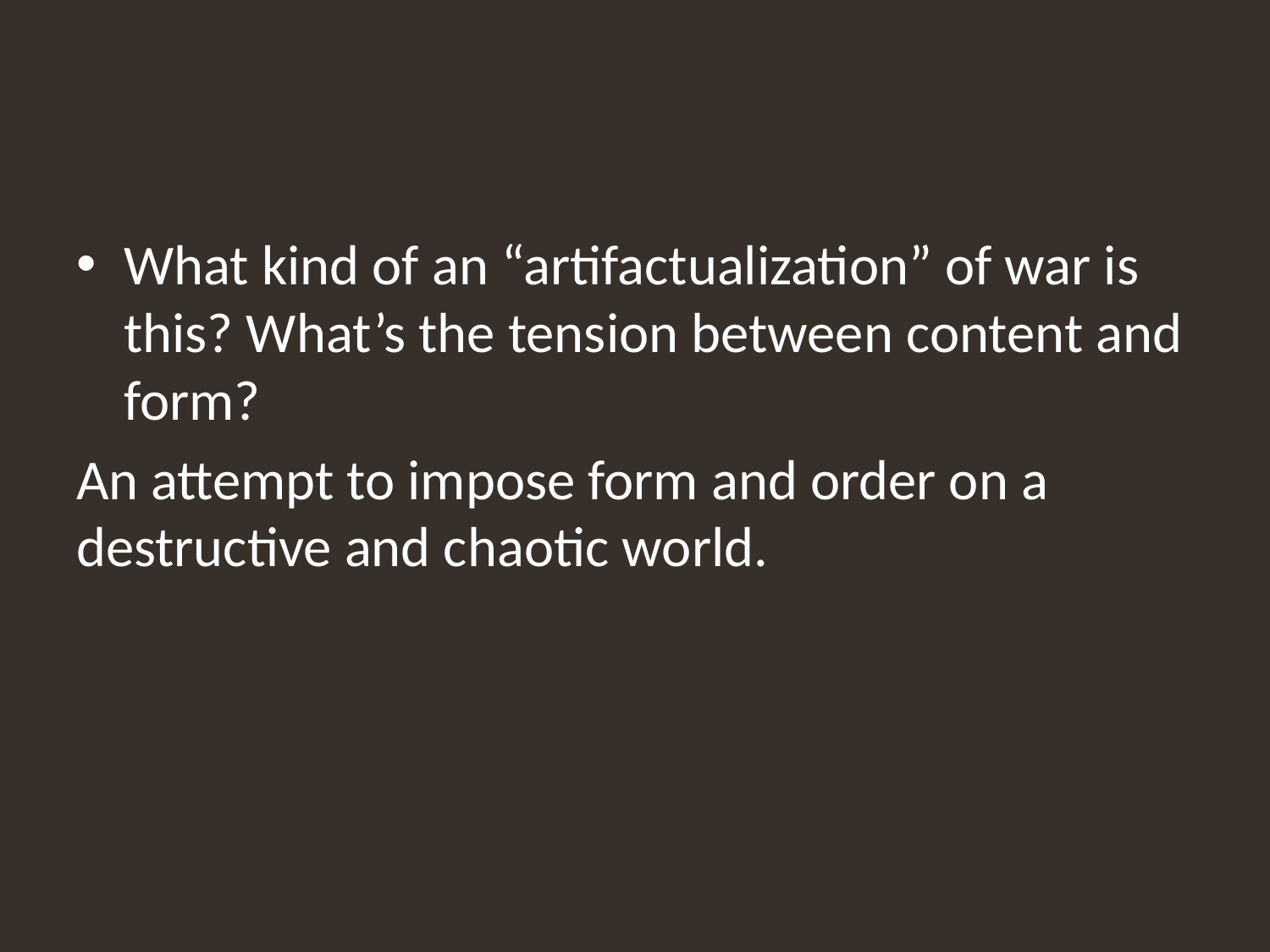

#
What kind of an “artifactualization” of war is this? What’s the tension between content and form?
An attempt to impose form and order on a destructive and chaotic world.